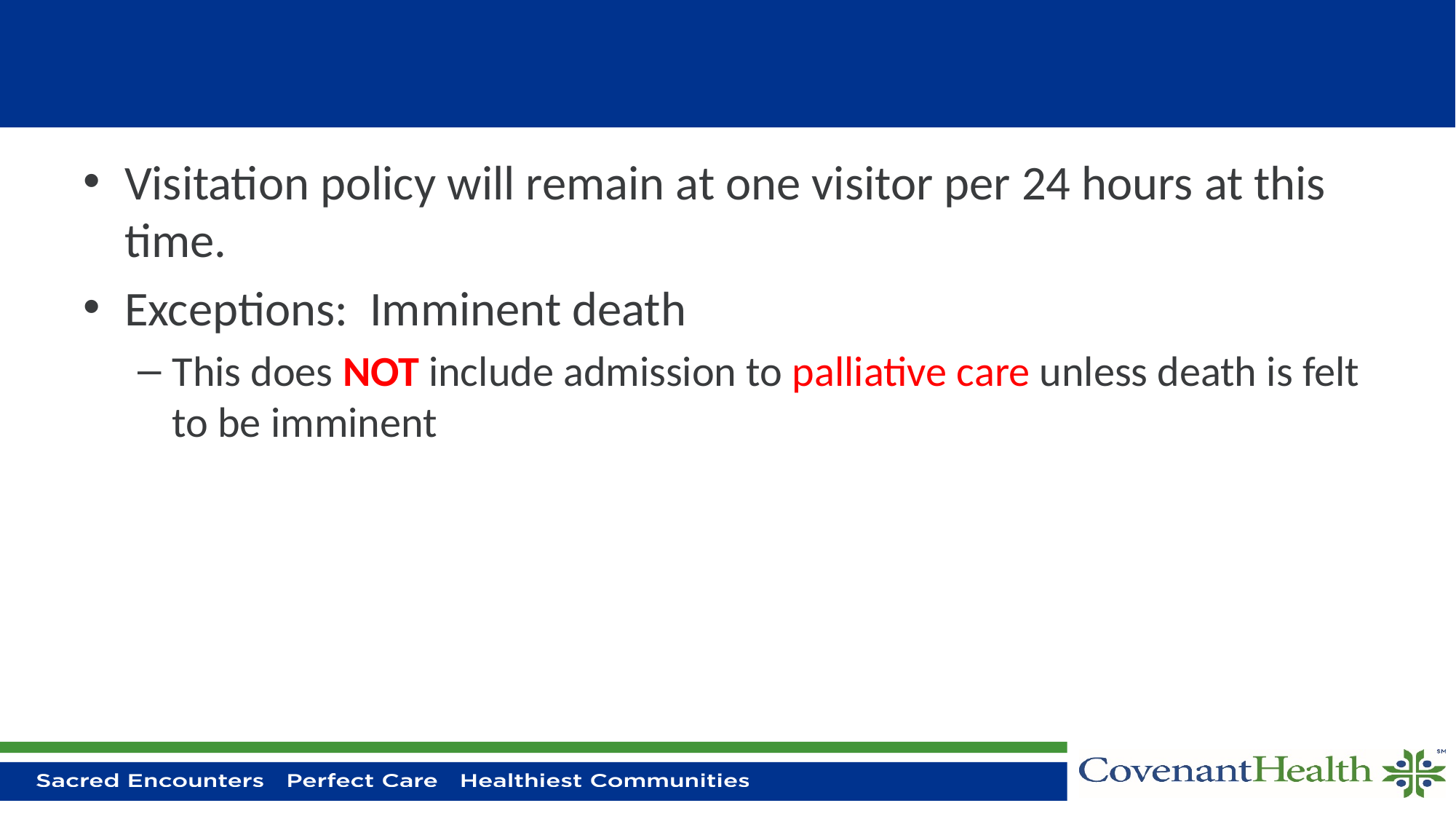

#
Visitation policy will remain at one visitor per 24 hours at this time.
Exceptions:  Imminent death
This does NOT include admission to palliative care unless death is felt to be imminent